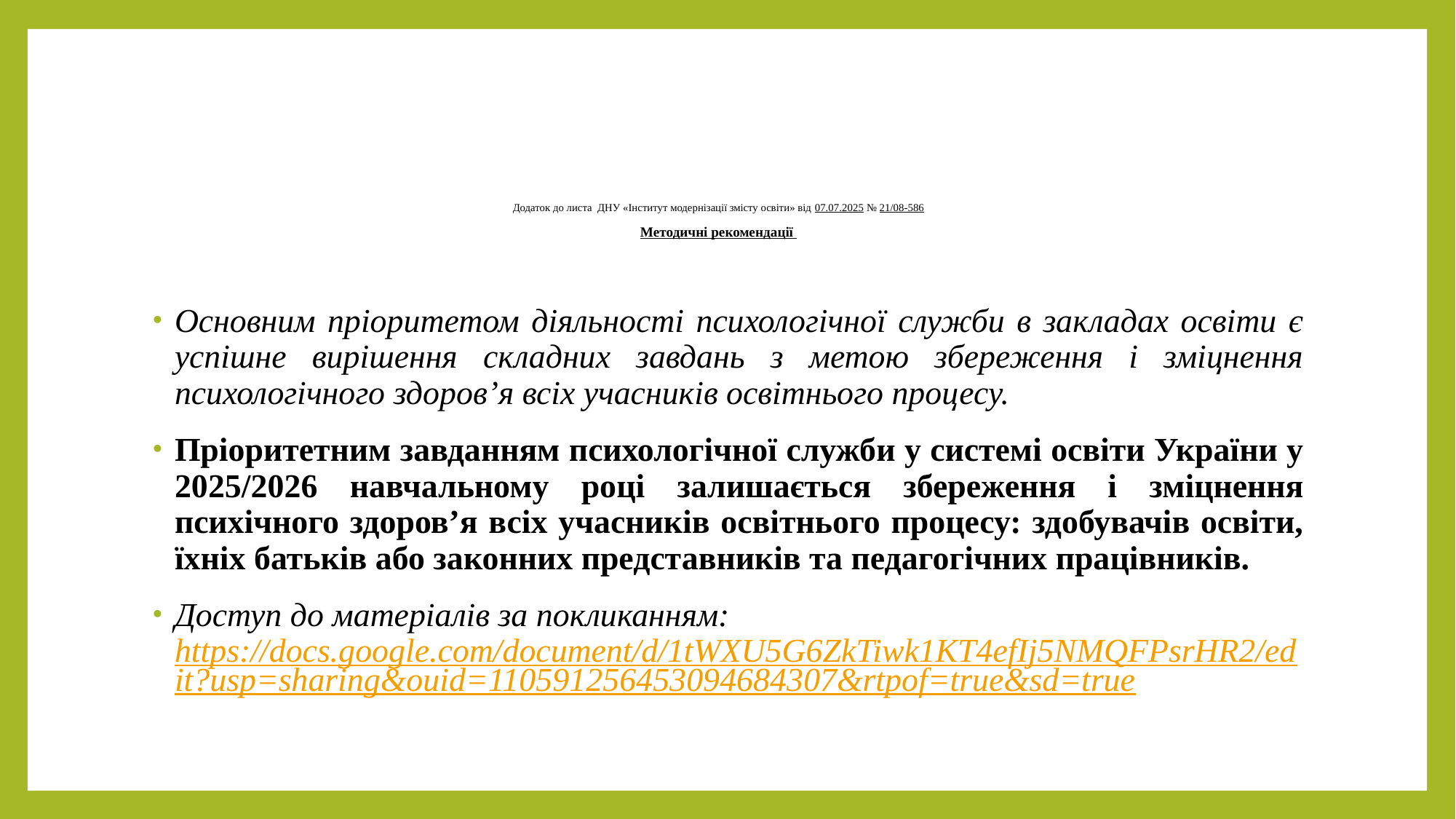

# Додаток до листа  ДНУ «Інститут модернізації змісту освіти» від 07.07.2025 № 21/08-586 Методичні рекомендації
Основним пріоритетом діяльності психологічної служби в закладах освіти є успішне вирішення складних завдань з метою збереження і зміцнення психологічного здоров’я всіх учасників освітнього процесу.
Пріоритетним завданням психологічної служби у системі освіти України у 2025/2026 навчальному році залишається збереження і зміцнення психічного здоров’я всіх учасників освітнього процесу: здобувачів освіти, їхніх батьків або законних представників та педагогічних працівників.
Доступ до матеріалів за покликанням: https://docs.google.com/document/d/1tWXU5G6ZkTiwk1KT4efIj5NMQFPsrHR2/edit?usp=sharing&ouid=110591256453094684307&rtpof=true&sd=true